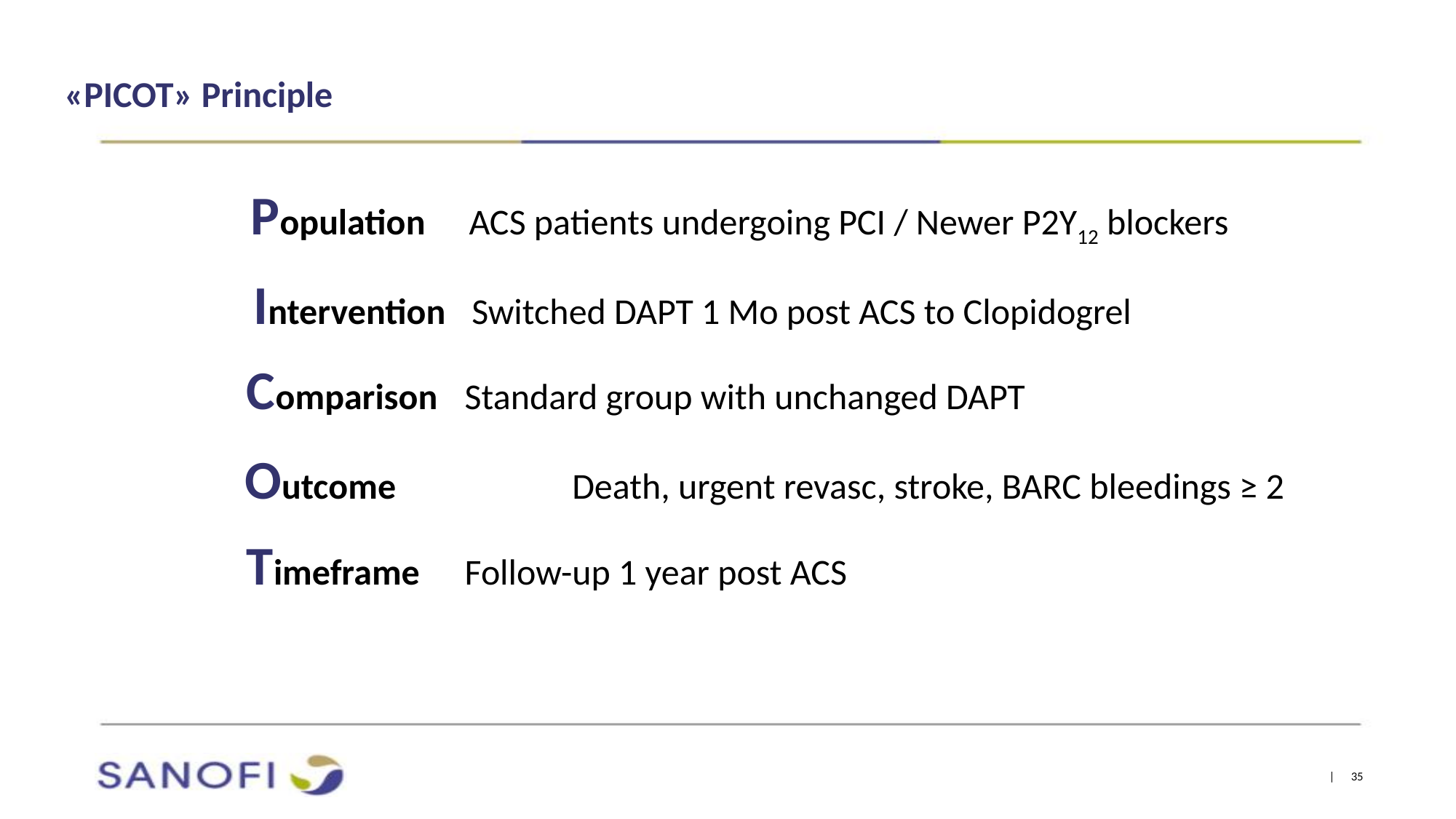

# «PICOT» Principle
Population 	ACS patients undergoing PCI / Newer P2Y12 blockers

Intervention 	Switched DAPT 1 Mo post ACS to Clopidogrel

Comparison 	Standard group with unchanged DAPT

Outcome 		Death, urgent revasc, stroke, BARC bleedings ≥ 2

Timeframe 	Follow-up 1 year post ACS

|         35